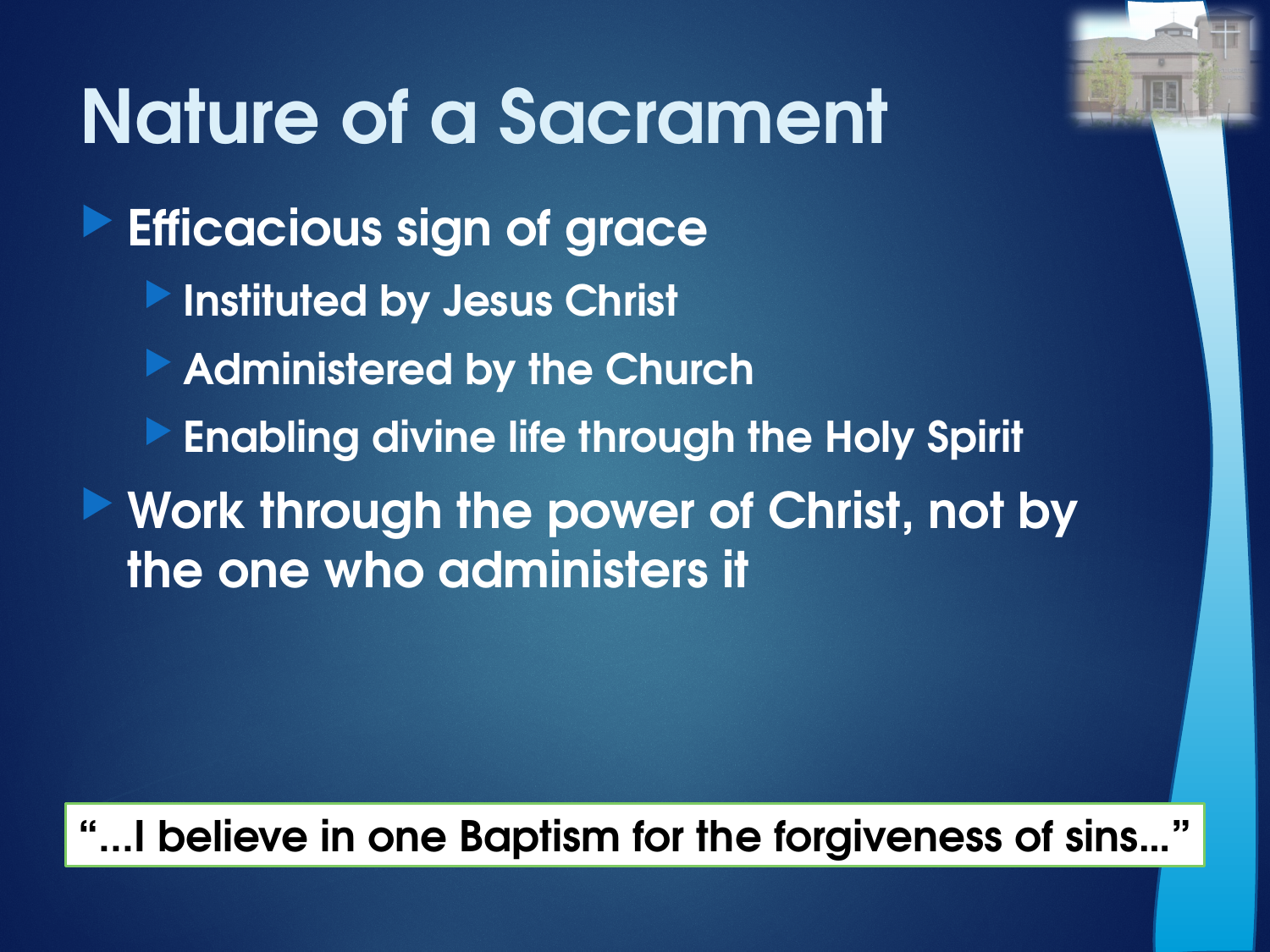

# Nature of a Sacrament
Efficacious sign of grace
Instituted by Jesus Christ
Administered by the Church
Enabling divine life through the Holy Spirit
Work through the power of Christ, not by the one who administers it
“...I believe in one Baptism for the forgiveness of sins…”